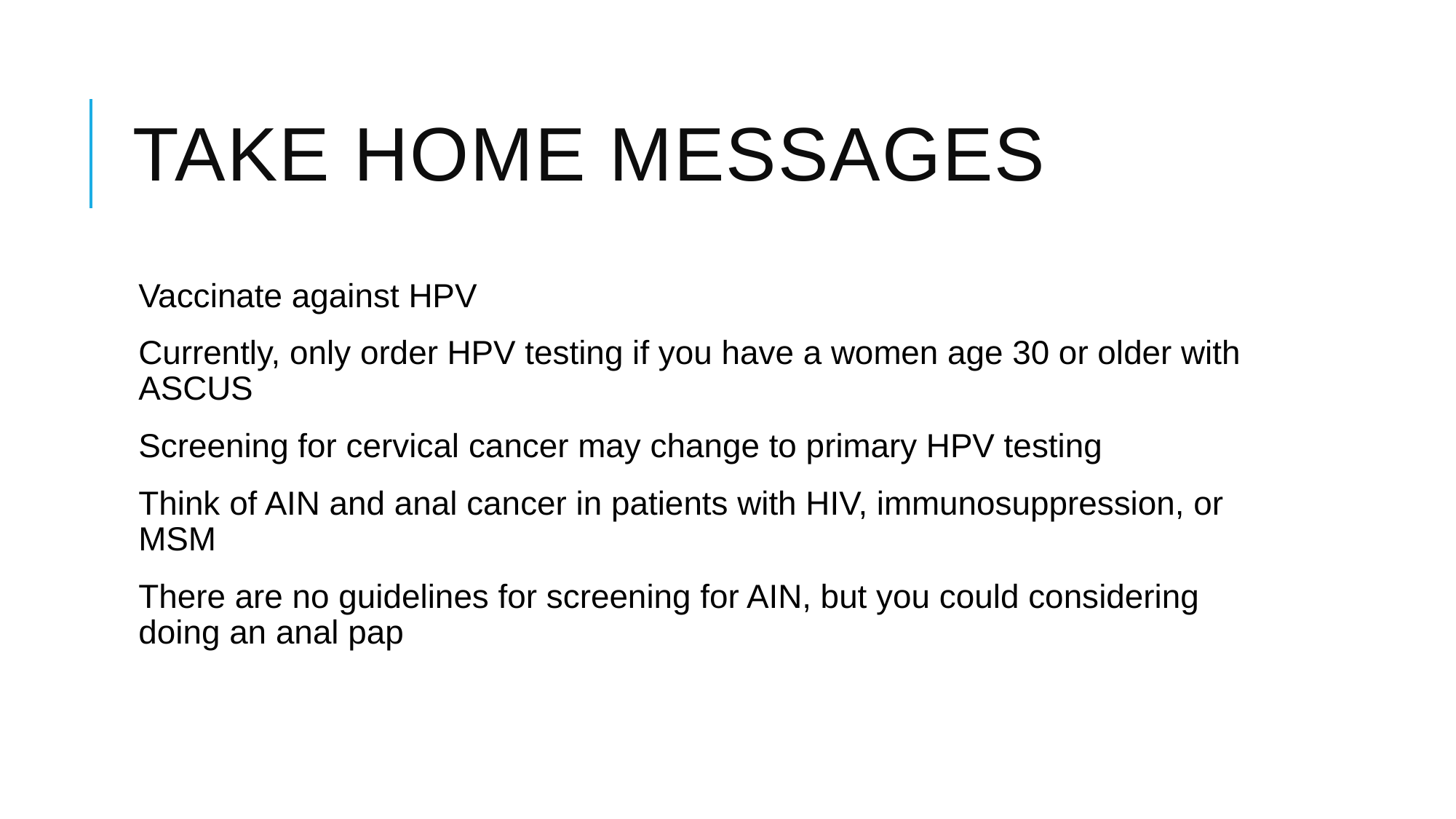

# Take home messages
Vaccinate against HPV
Currently, only order HPV testing if you have a women age 30 or older with ASCUS
Screening for cervical cancer may change to primary HPV testing
Think of AIN and anal cancer in patients with HIV, immunosuppression, or MSM
There are no guidelines for screening for AIN, but you could considering doing an anal pap